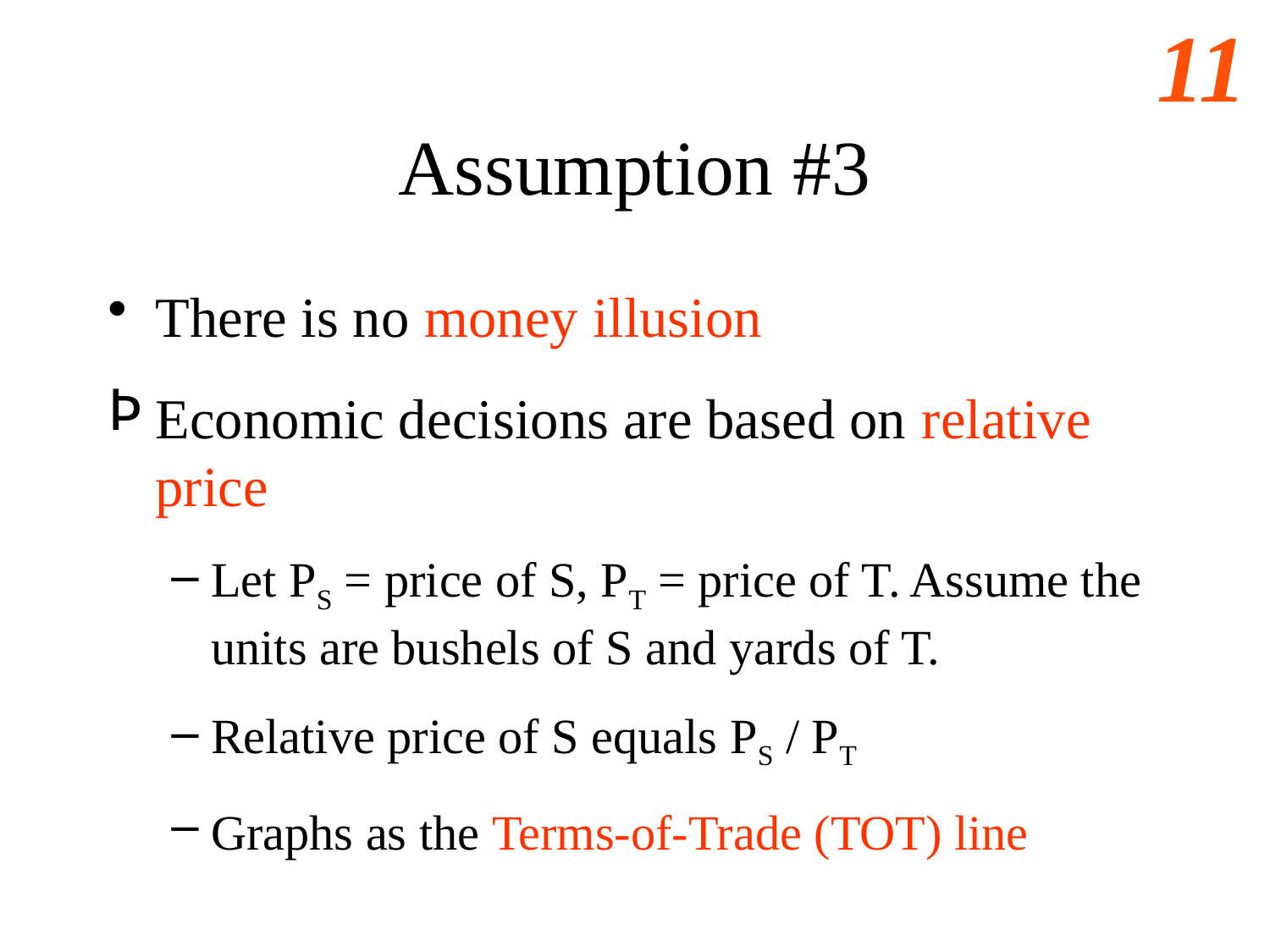

# Assumption #3
There is no money illusion
Economic decisions are based on relative price
Let PS = price of S, PT = price of T. Assume the units are bushels of S and yards of T.
Relative price of S equals PS / PT
Graphs as the Terms-of-Trade (TOT) line